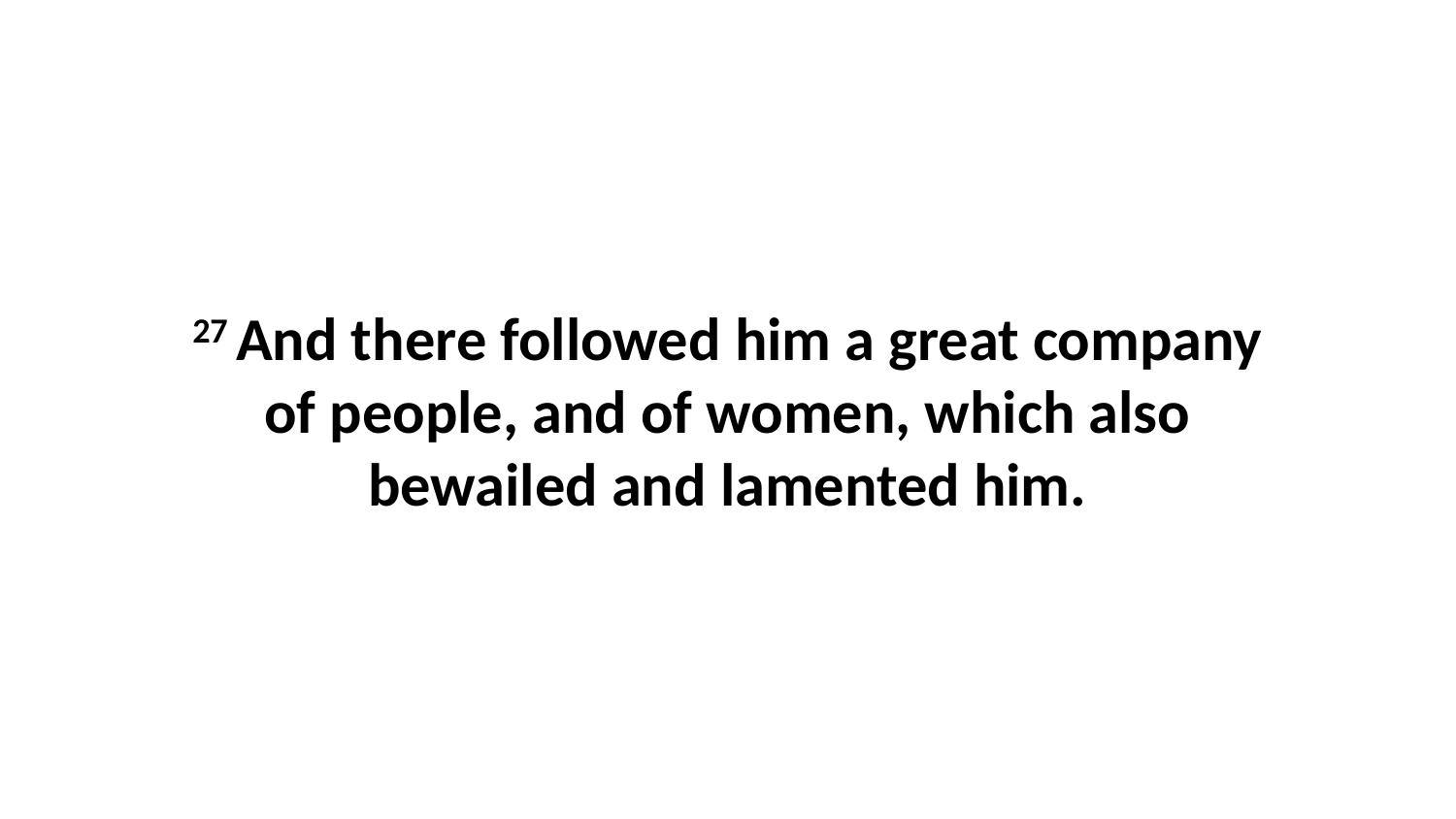

27 And there followed him a great company of people, and of women, which also bewailed and lamented him.